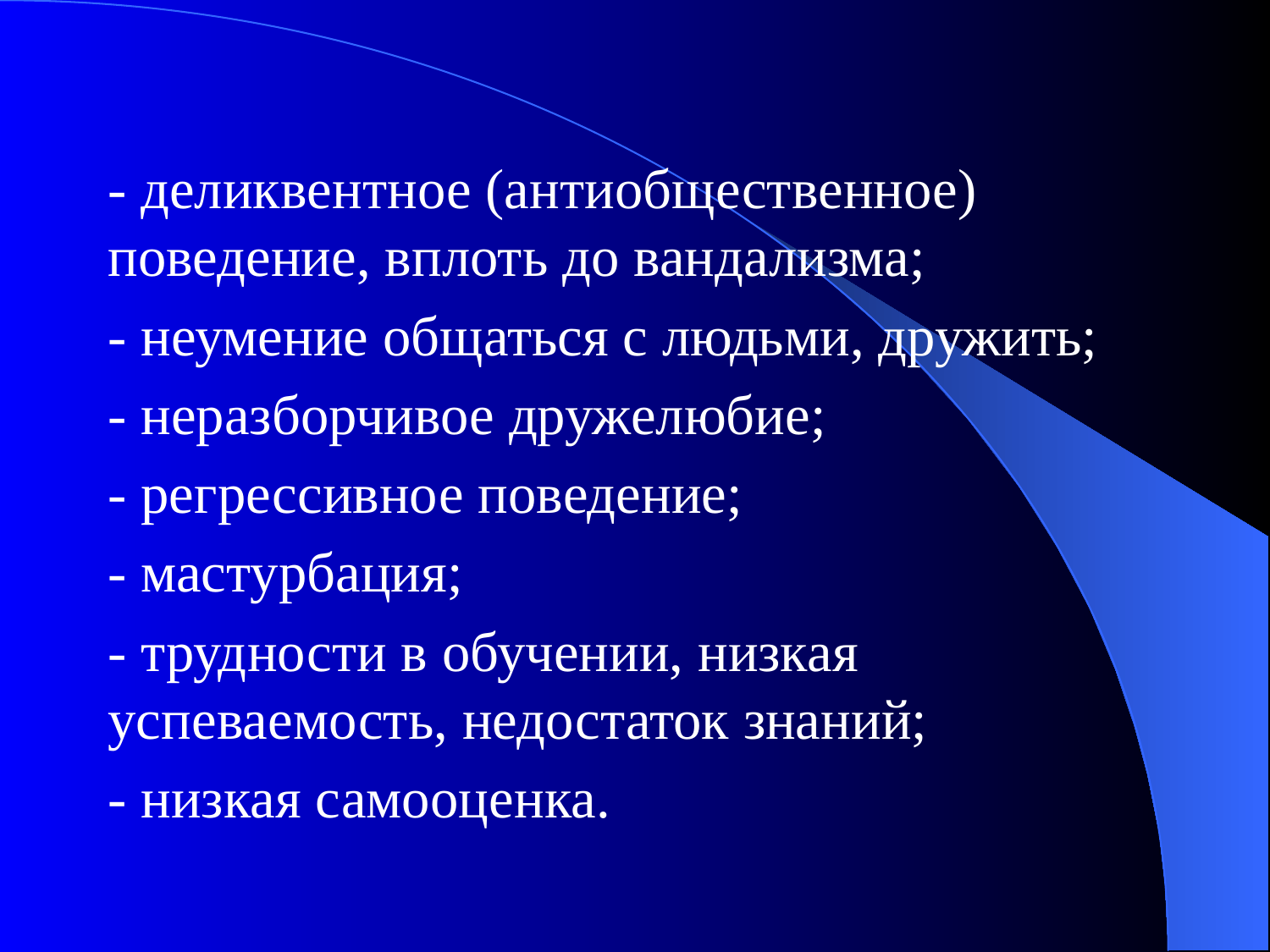

- деликвентное (антиобщественное) поведение, вплоть до вандализма;
- неумение общаться с людьми, дружить;
- неразборчивое дружелюбие;
- регрессивное поведение;
- мастурбация;
- трудности в обучении, низкая успеваемость, недостаток знаний;
- низкая самооценка.